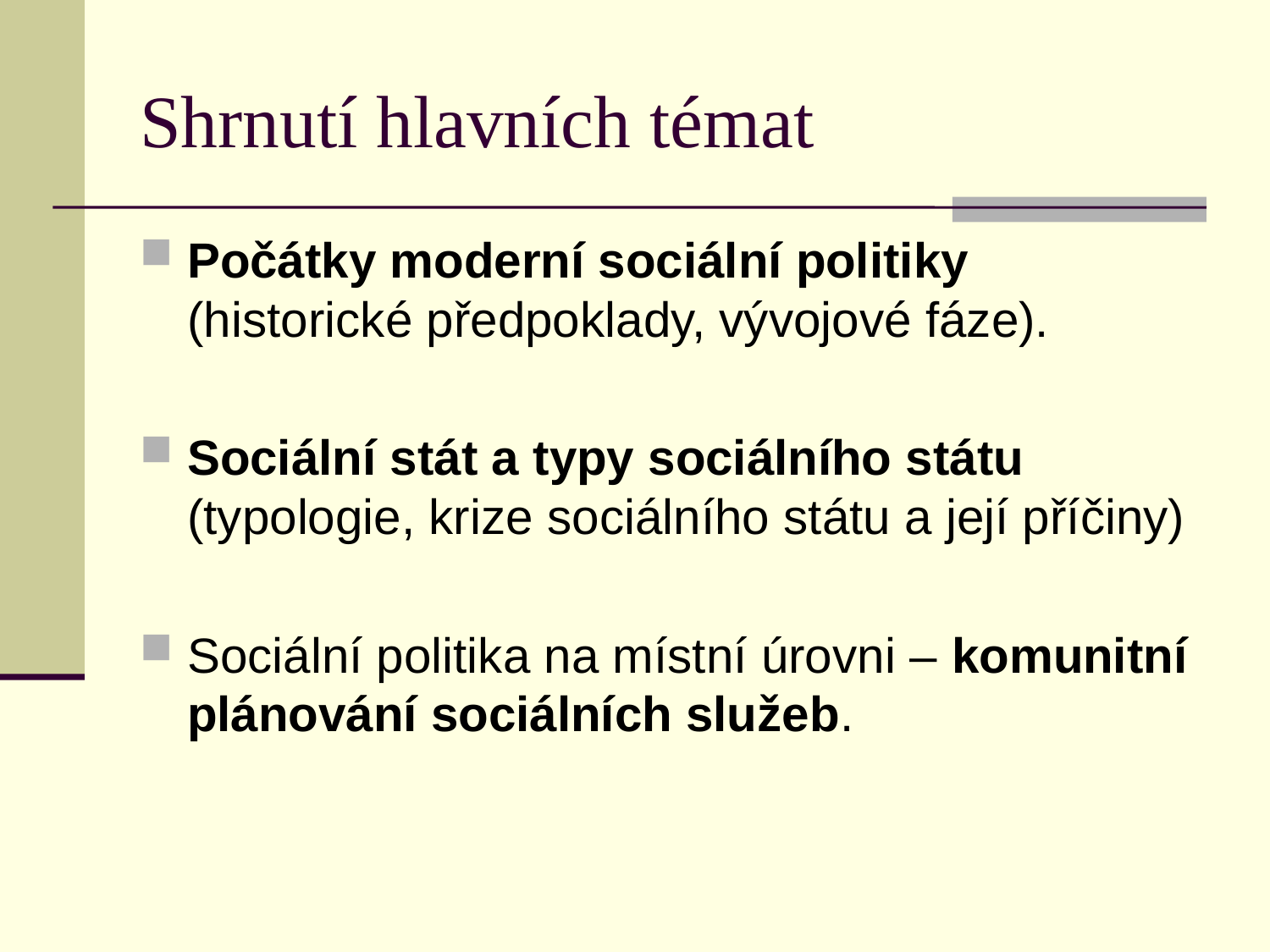

# Shrnutí hlavních témat
Počátky moderní sociální politiky (historické předpoklady, vývojové fáze).

Sociální stát a typy sociálního státu (typologie, krize sociálního státu a její příčiny)

Sociální politika na místní úrovni – komunitní plánování sociálních služeb.